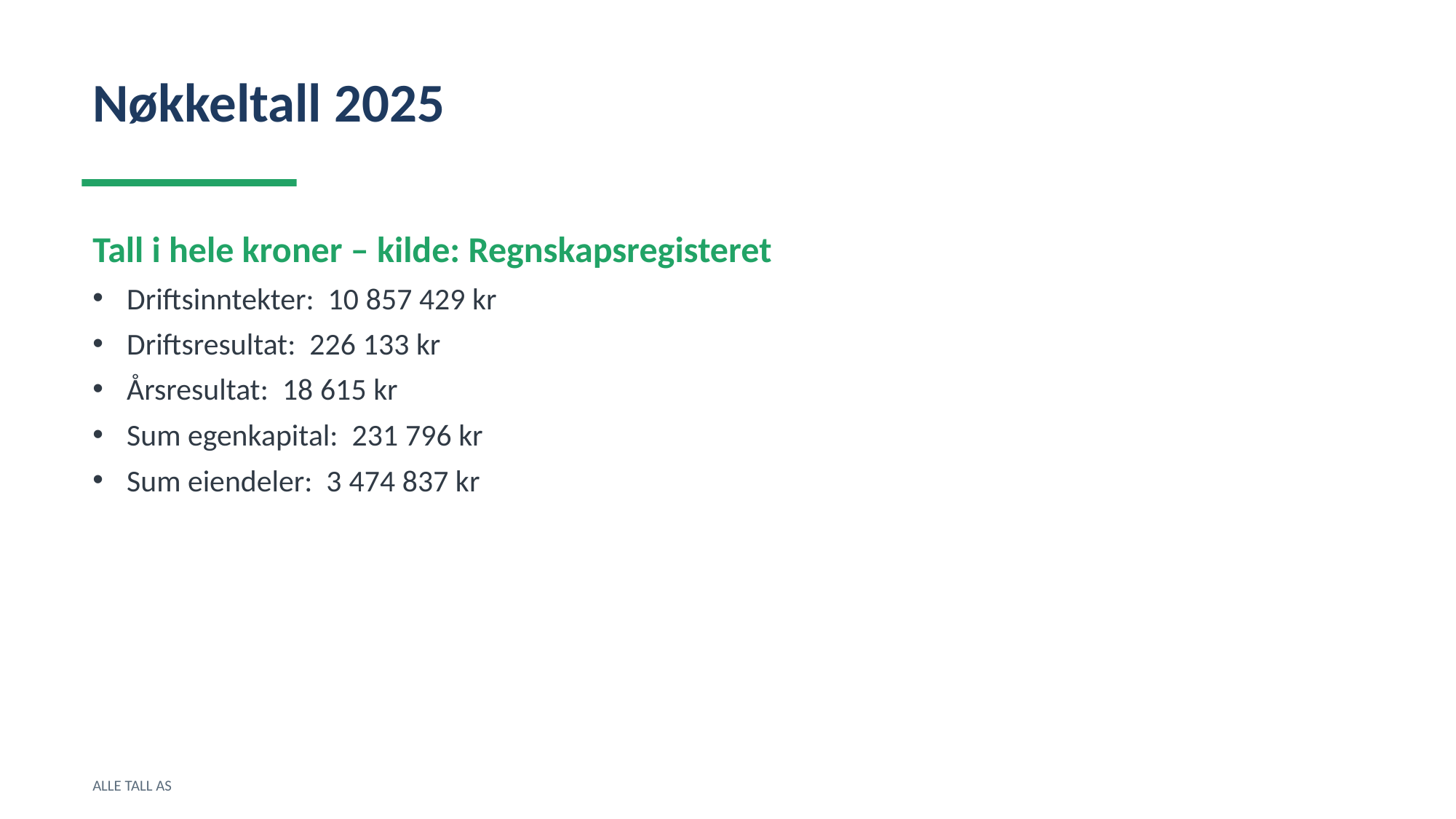

Nøkkeltall 2025

Tall i hele kroner – kilde: Regnskapsregisteret
Driftsinntekter:  10 857 429 kr
Driftsresultat:  226 133 kr
Årsresultat:  18 615 kr
Sum egenkapital:  231 796 kr
Sum eiendeler:  3 474 837 kr
ALLE TALL AS